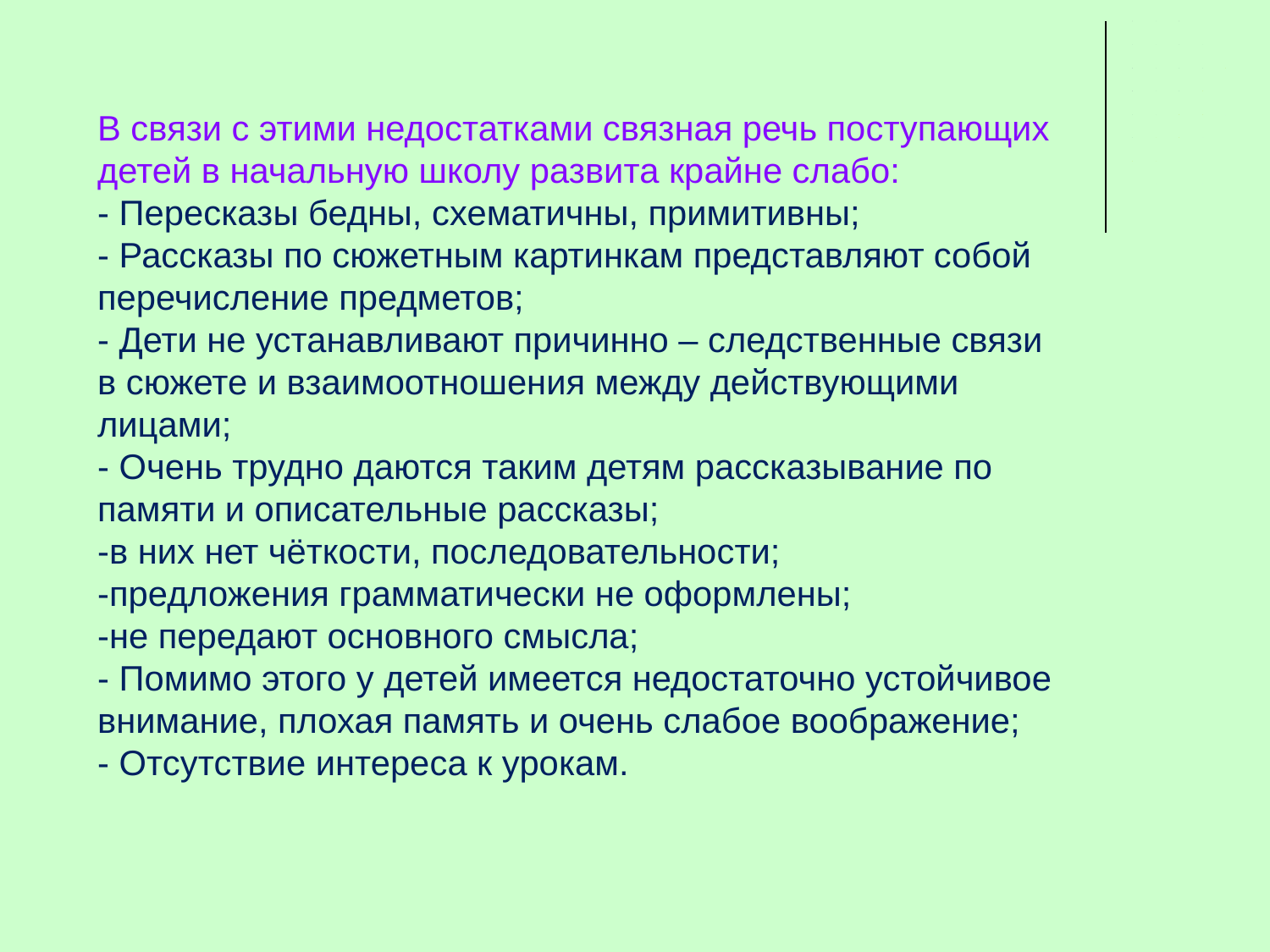

В связи с этими недостатками связная речь поступающих детей в начальную школу развита крайне слабо:
- Пересказы бедны, схематичны, примитивны;
- Рассказы по сюжетным картинкам представляют собой перечисление предметов;
- Дети не устанавливают причинно – следственные связи в сюжете и взаимоотношения между действующими лицами;
- Очень трудно даются таким детям рассказывание по памяти и описательные рассказы;
-в них нет чёткости, последовательности;
-предложения грамматически не оформлены;
-не передают основного смысла;
- Помимо этого у детей имеется недостаточно устойчивое внимание, плохая память и очень слабое воображение;
- Отсутствие интереса к урокам.